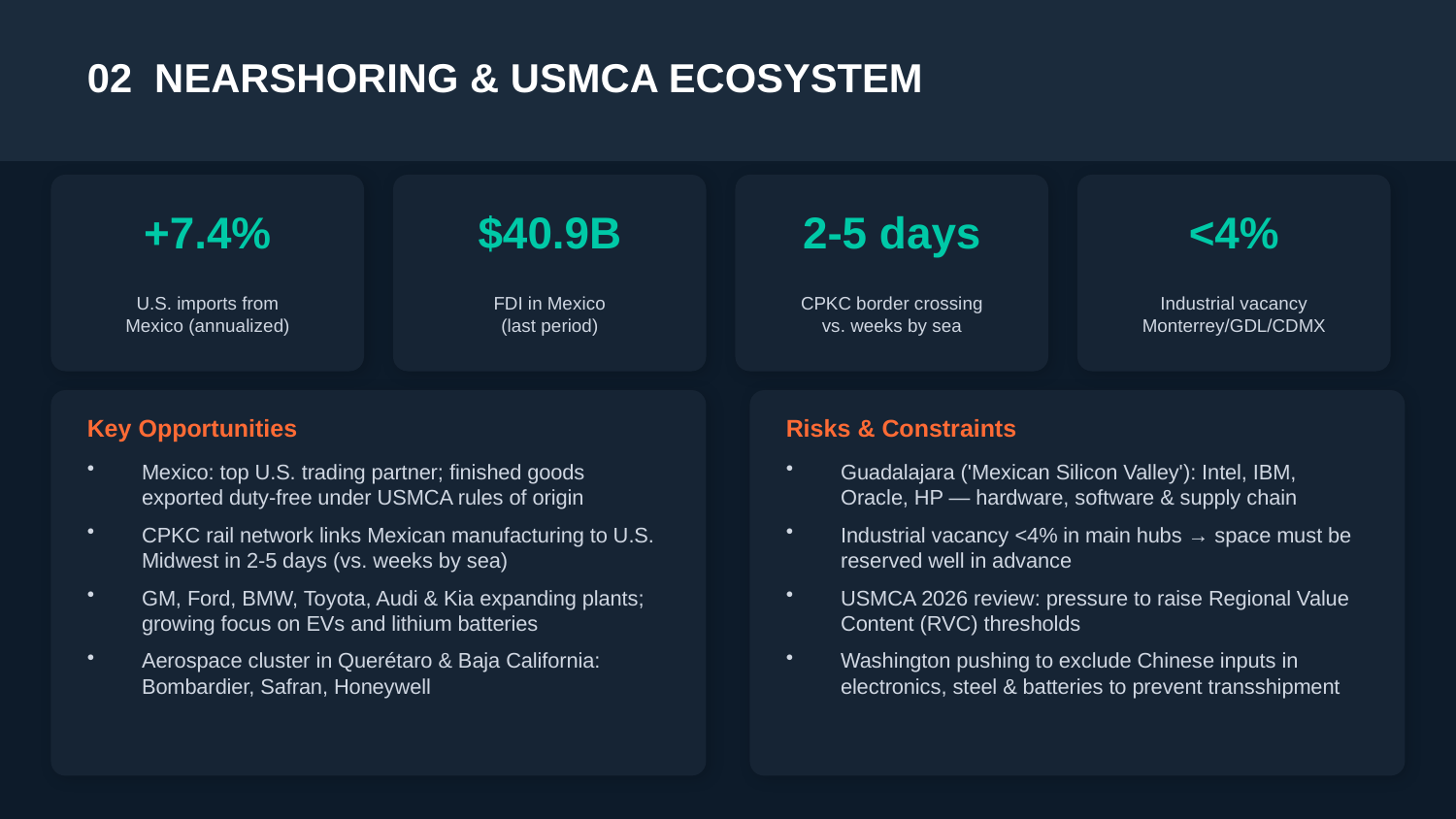

02  NEARSHORING & USMCA ECOSYSTEM

+7.4%
$40.9B
2-5 days
<4%
U.S. imports from
Mexico (annualized)
FDI in Mexico
(last period)
CPKC border crossing
vs. weeks by sea
Industrial vacancy
Monterrey/GDL/CDMX

Key Opportunities
Risks & Constraints
Mexico: top U.S. trading partner; finished goods exported duty-free under USMCA rules of origin
CPKC rail network links Mexican manufacturing to U.S. Midwest in 2-5 days (vs. weeks by sea)
GM, Ford, BMW, Toyota, Audi & Kia expanding plants; growing focus on EVs and lithium batteries
Aerospace cluster in Querétaro & Baja California: Bombardier, Safran, Honeywell
Guadalajara ('Mexican Silicon Valley'): Intel, IBM, Oracle, HP — hardware, software & supply chain
Industrial vacancy <4% in main hubs → space must be reserved well in advance
USMCA 2026 review: pressure to raise Regional Value Content (RVC) thresholds
Washington pushing to exclude Chinese inputs in electronics, steel & batteries to prevent transshipment